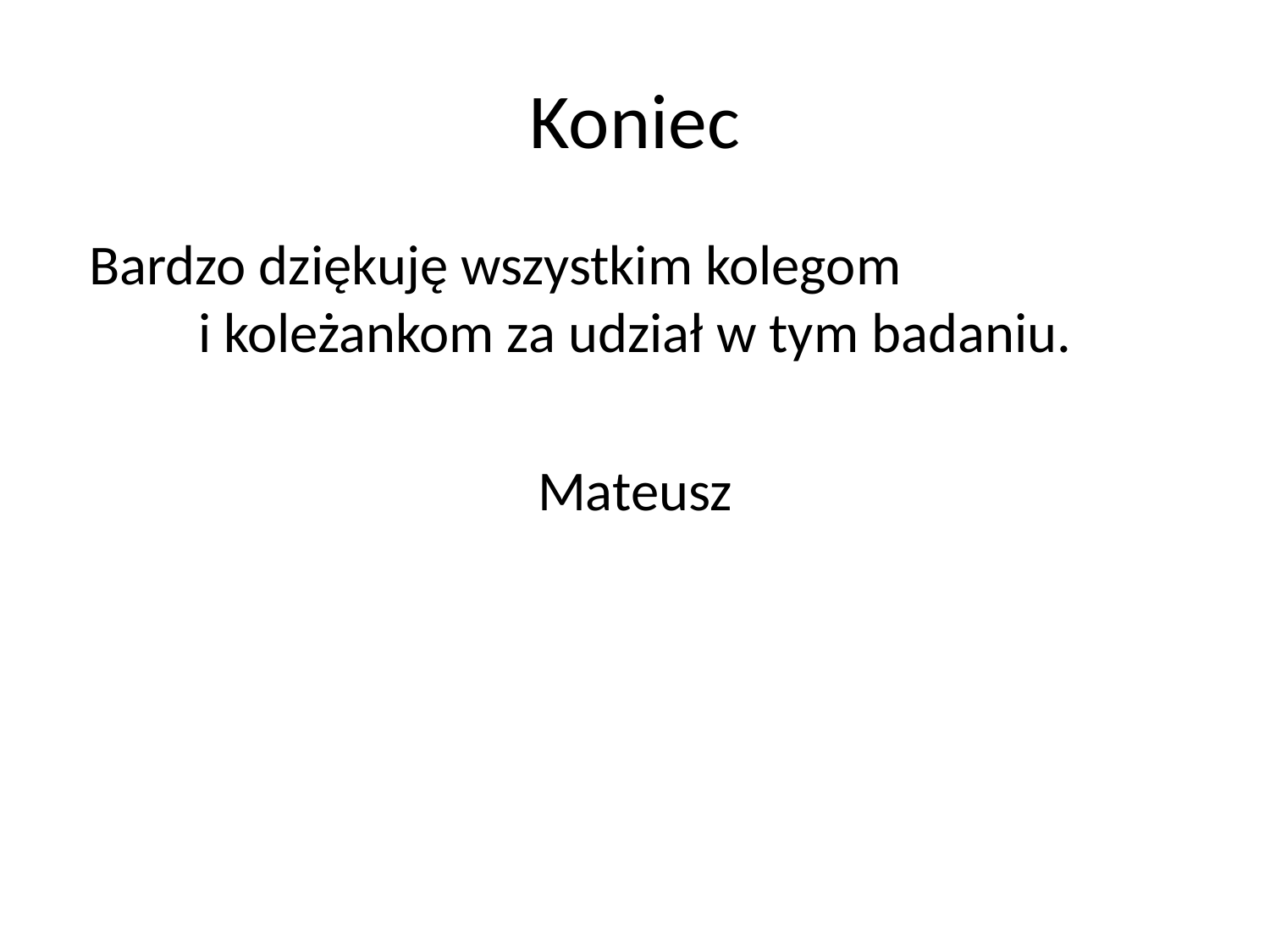

# Koniec
Bardzo dziękuję wszystkim kolegom                       i koleżankom za udział w tym badaniu.

Mateusz